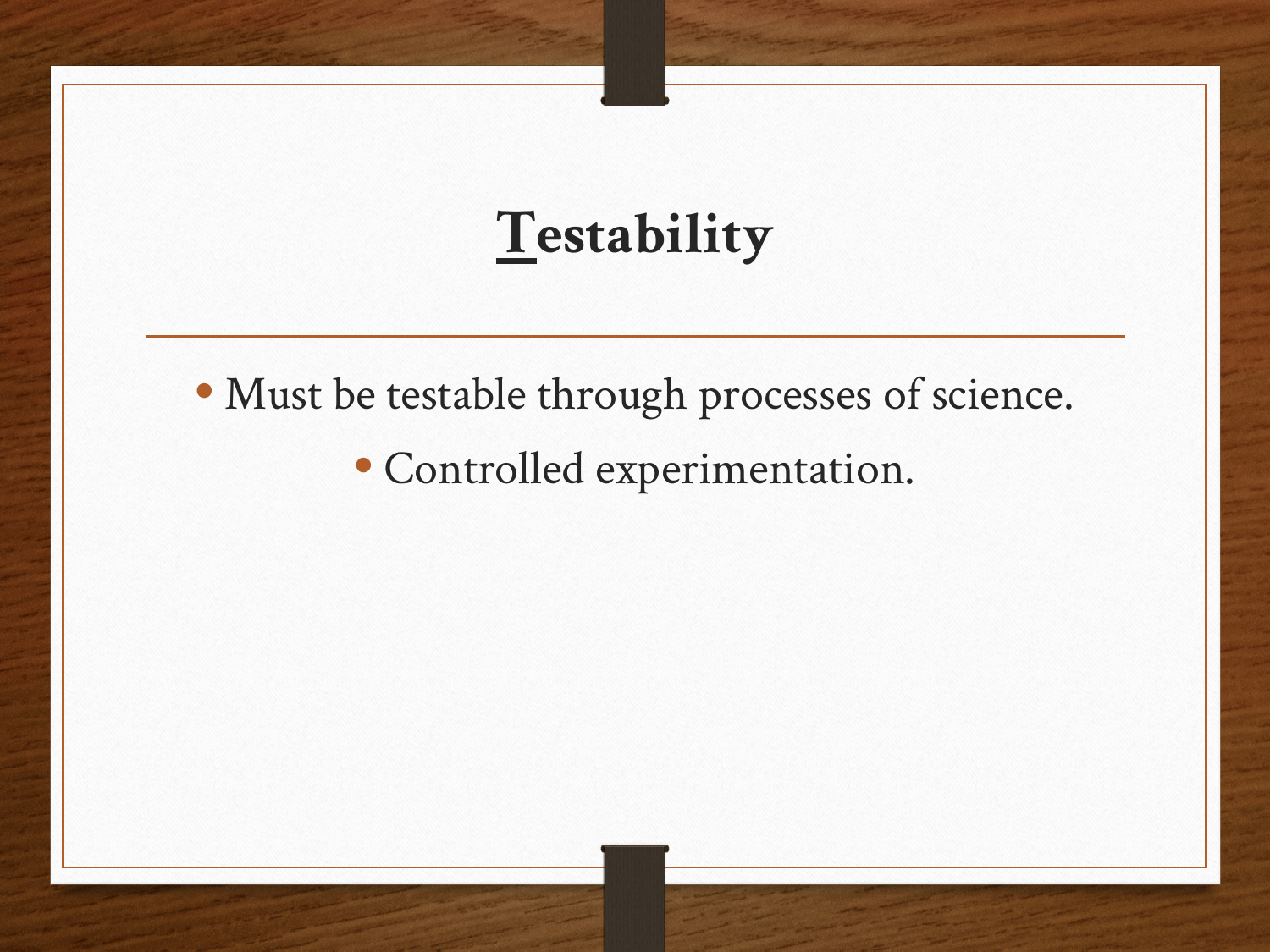

# Testability
Must be testable through processes of science.
Controlled experimentation.